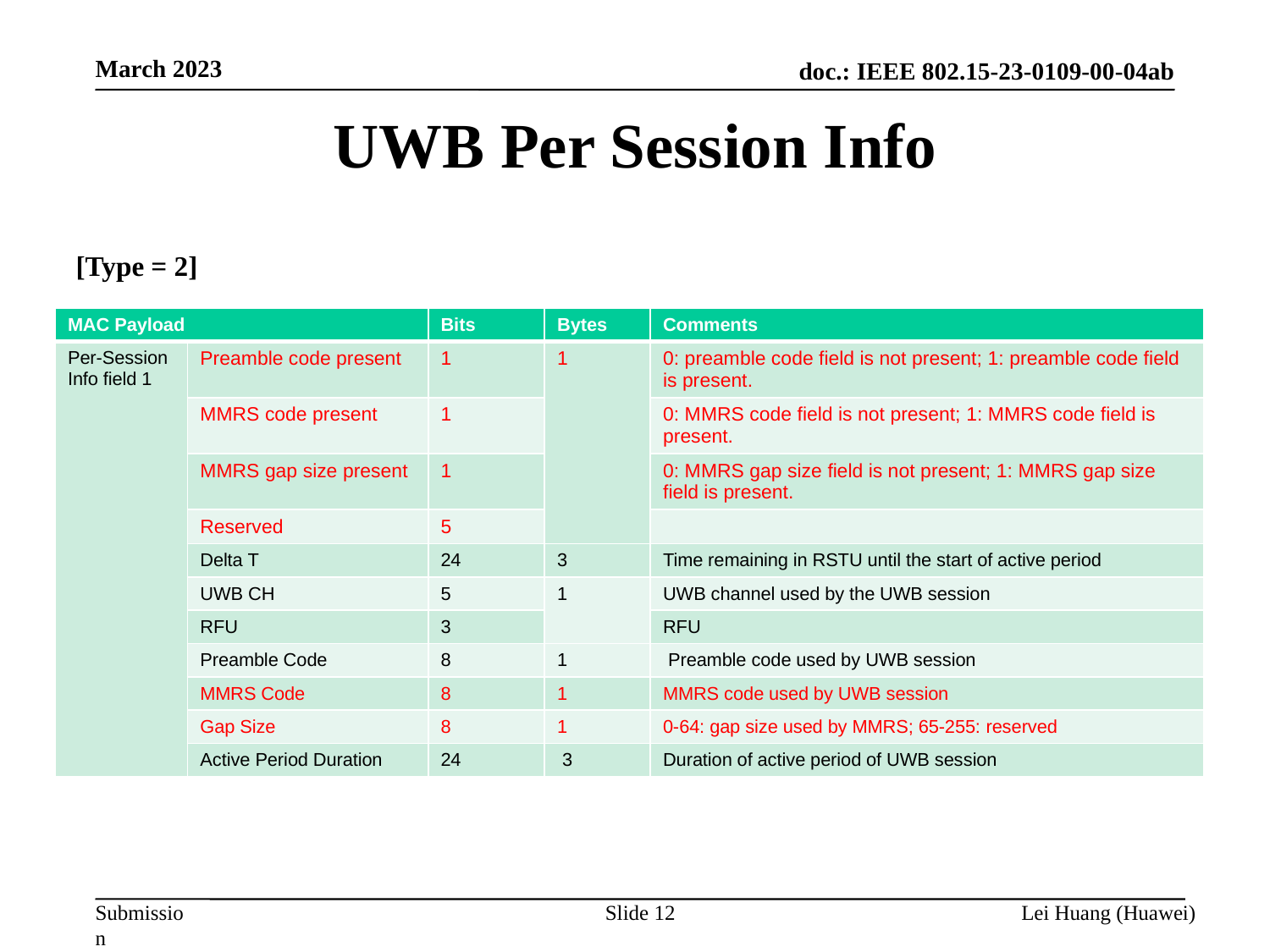

March 2023
# UWB Per Session Info
[Type = 2]
| MAC Payload |  | Bits | Bytes | Comments |
| --- | --- | --- | --- | --- |
| Per-Session Info field 1 | Preamble code present | 1 | 1 | 0: preamble code field is not present; 1: preamble code field is present. |
|  | MMRS code present | 1 |  | 0: MMRS code field is not present; 1: MMRS code field is present. |
|  | MMRS gap size present | 1 |  | 0: MMRS gap size field is not present; 1: MMRS gap size field is present. |
|  | Reserved | 5 |  |  |
|  | Delta T | 24 | 3 | Time remaining in RSTU until the start of active period |
|  | UWB CH | 5 | 1 | UWB channel used by the UWB session |
|  | RFU | 3 |  | RFU |
|  | Preamble Code | 8 | 1 | Preamble code used by UWB session |
|  | MMRS Code | 8 | 1 | MMRS code used by UWB session |
|  | Gap Size | 8 | 1 | 0-64: gap size used by MMRS; 65-255: reserved |
|  | Active Period Duration | 24 | 3 | Duration of active period of UWB session |
Slide 12
Lei Huang (Huawei)